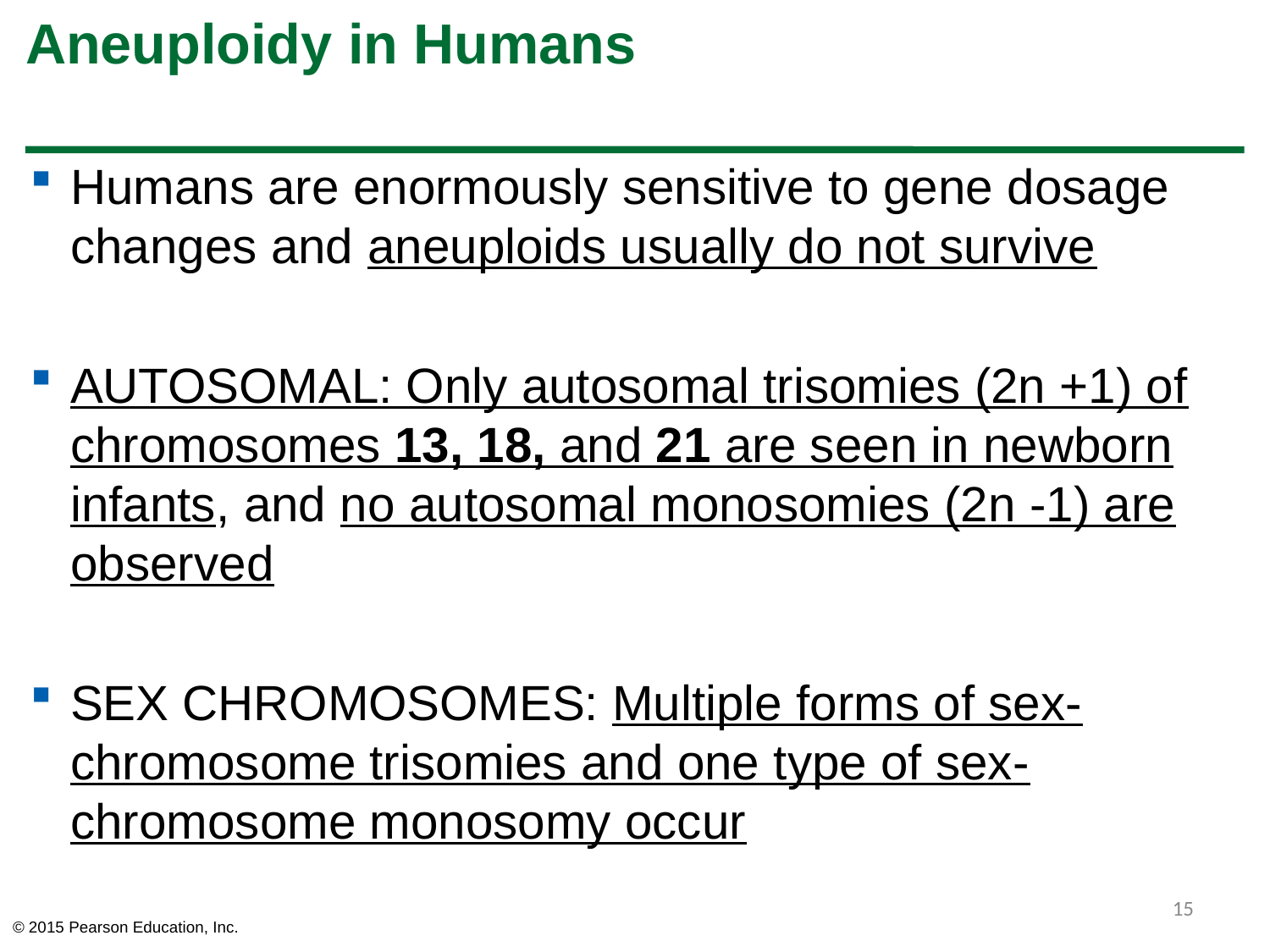

# Aneuploidy in Humans
Humans are enormously sensitive to gene dosage changes and aneuploids usually do not survive

AUTOSOMAL: Only autosomal trisomies (2n +1) of chromosomes 13, 18, and 21 are seen in newborn infants, and no autosomal monosomies (2n -1) are observed

SEX CHROMOSOMES: Multiple forms of sex-chromosome trisomies and one type of sex-chromosome monosomy occur
15
© 2015 Pearson Education, Inc.